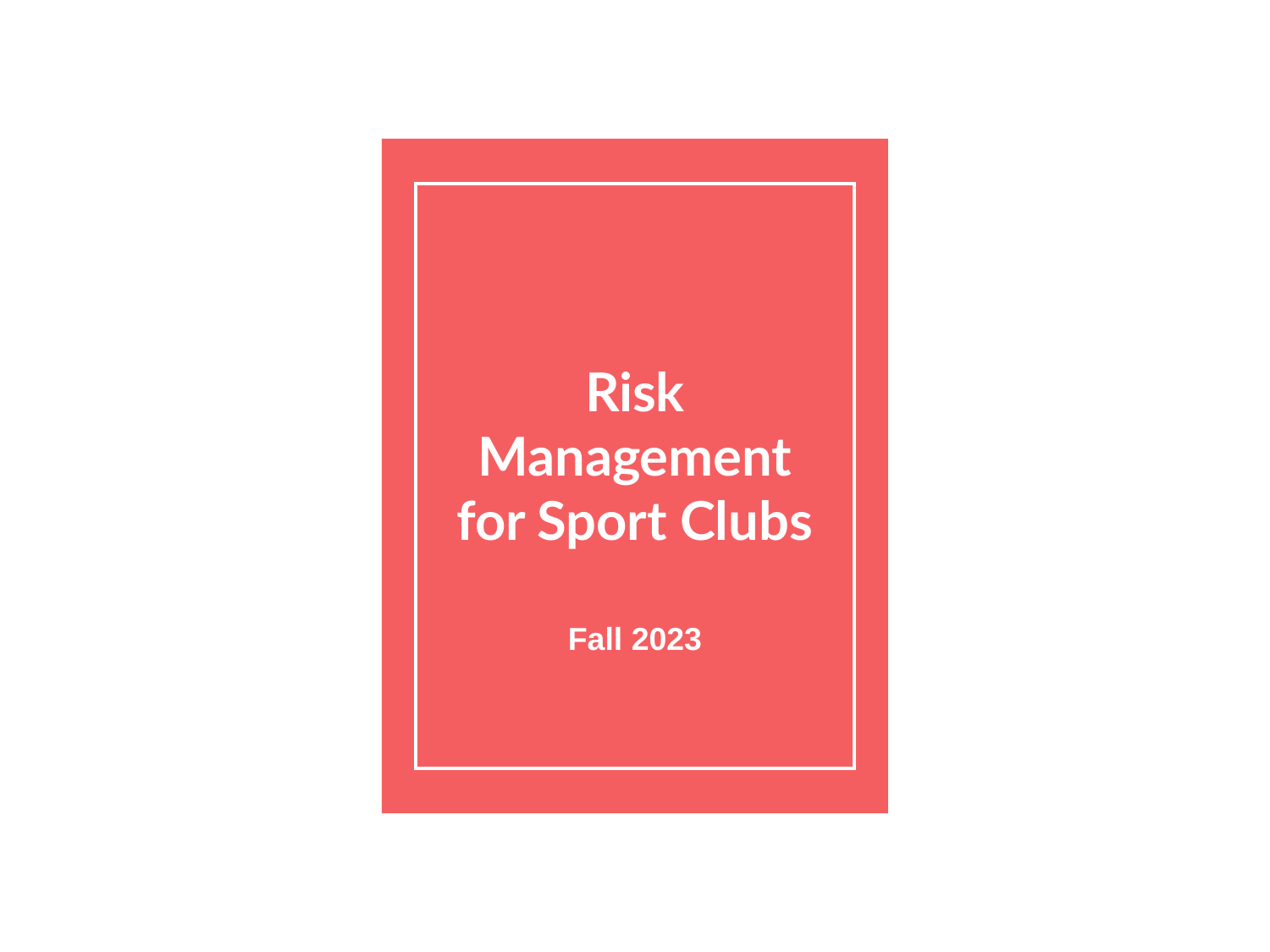

# Risk Management for Sport Clubs
Fall 2023